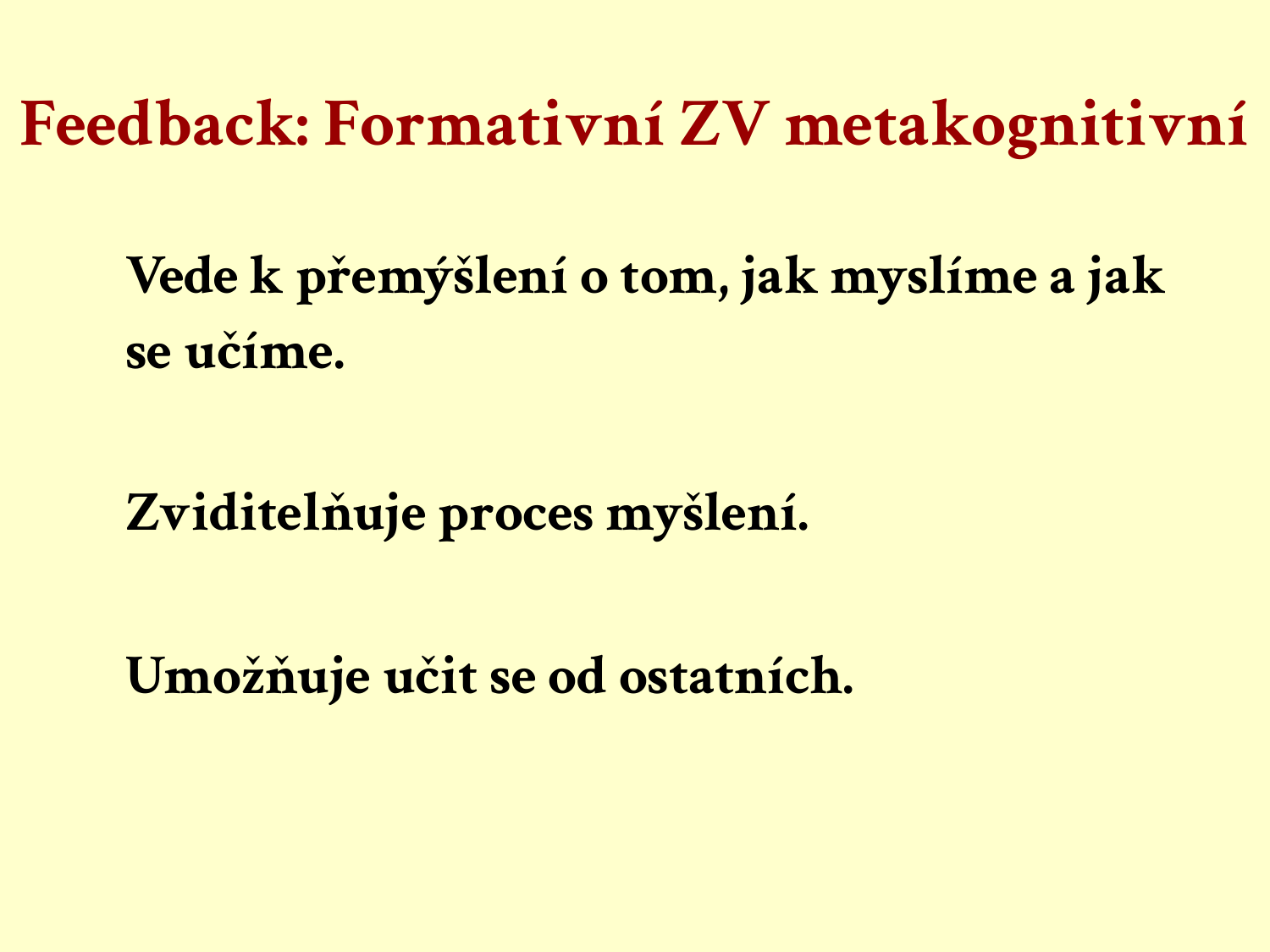

# Feedback: Formativní ZV metakognitivní
	Vede k přemýšlení o tom, jak myslíme a jak se učíme.

	Zviditelňuje proces myšlení.

	Umožňuje učit se od ostatních.